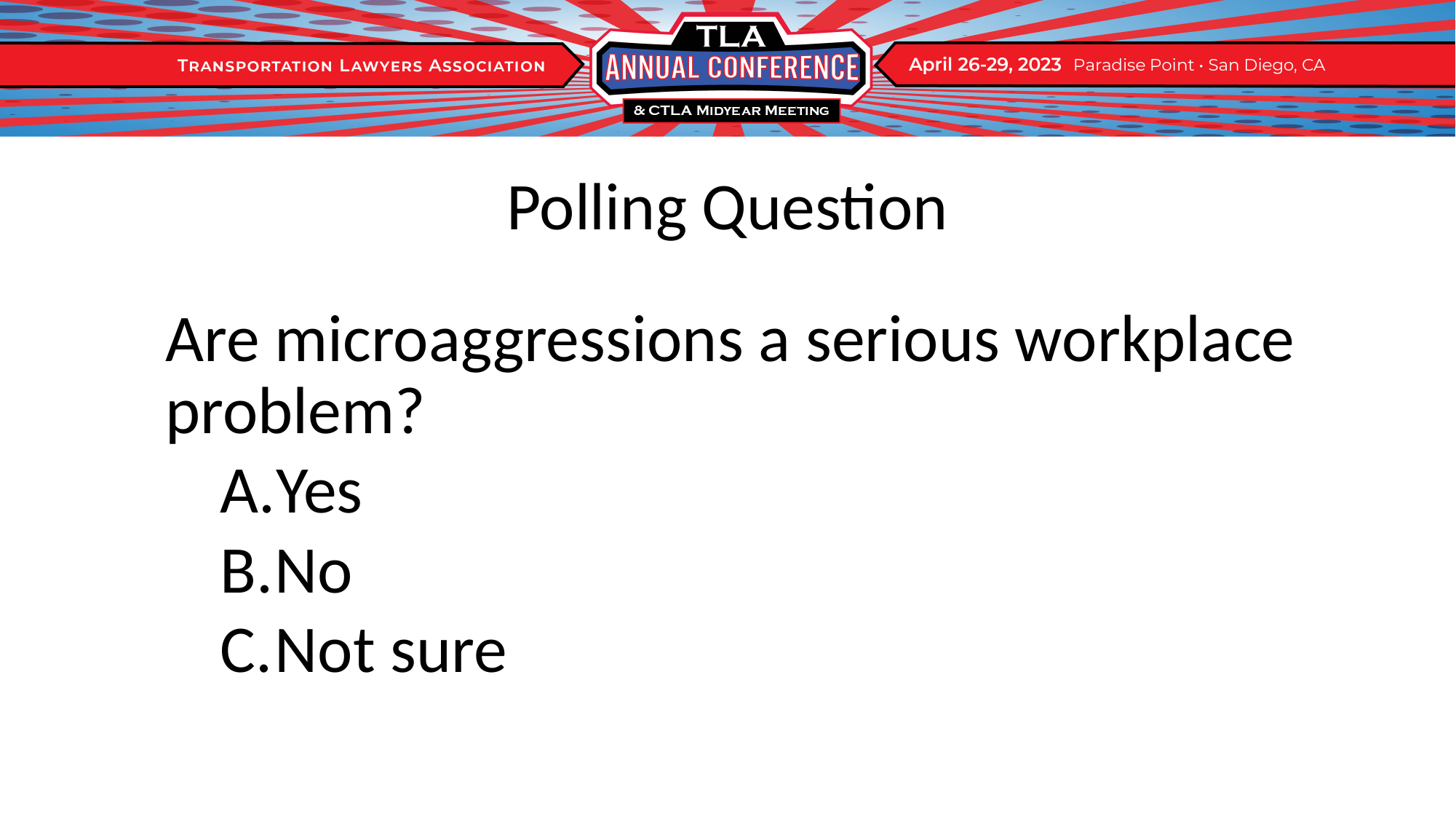

# Polling Question
Are microaggressions a serious workplace problem?
Yes
No
Not sure